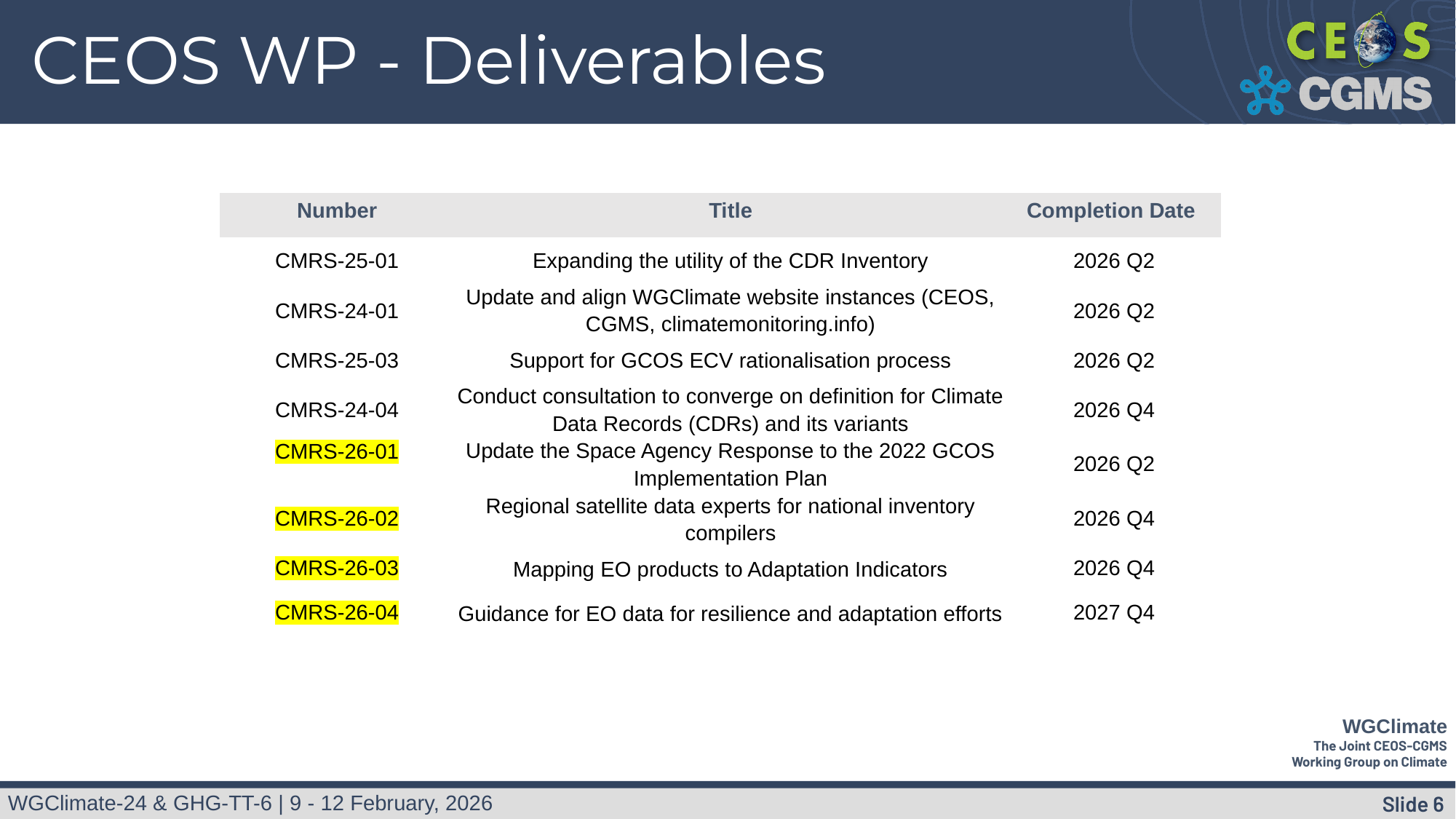

# CEOS WP - Deliverables
| Number | Title | Completion Date |
| --- | --- | --- |
| CMRS-25-01 | Expanding the utility of the CDR Inventory | 2026 Q2 |
| CMRS-24-01 | Update and align WGClimate website instances (CEOS, CGMS, climatemonitoring.info) | 2026 Q2 |
| CMRS-25-03 | Support for GCOS ECV rationalisation process | 2026 Q2 |
| CMRS-24-04 | Conduct consultation to converge on definition for Climate Data Records (CDRs) and its variants | 2026 Q4 |
| CMRS-26-01 | Update the Space Agency Response to the 2022 GCOS Implementation Plan | 2026 Q2 |
| CMRS-26-02 | Regional satellite data experts for national inventory compilers | 2026 Q4 |
| CMRS-26-03 | Mapping EO products to Adaptation Indicators | 2026 Q4 |
| CMRS-26-04 | Guidance for EO data for resilience and adaptation efforts | 2027 Q4 |